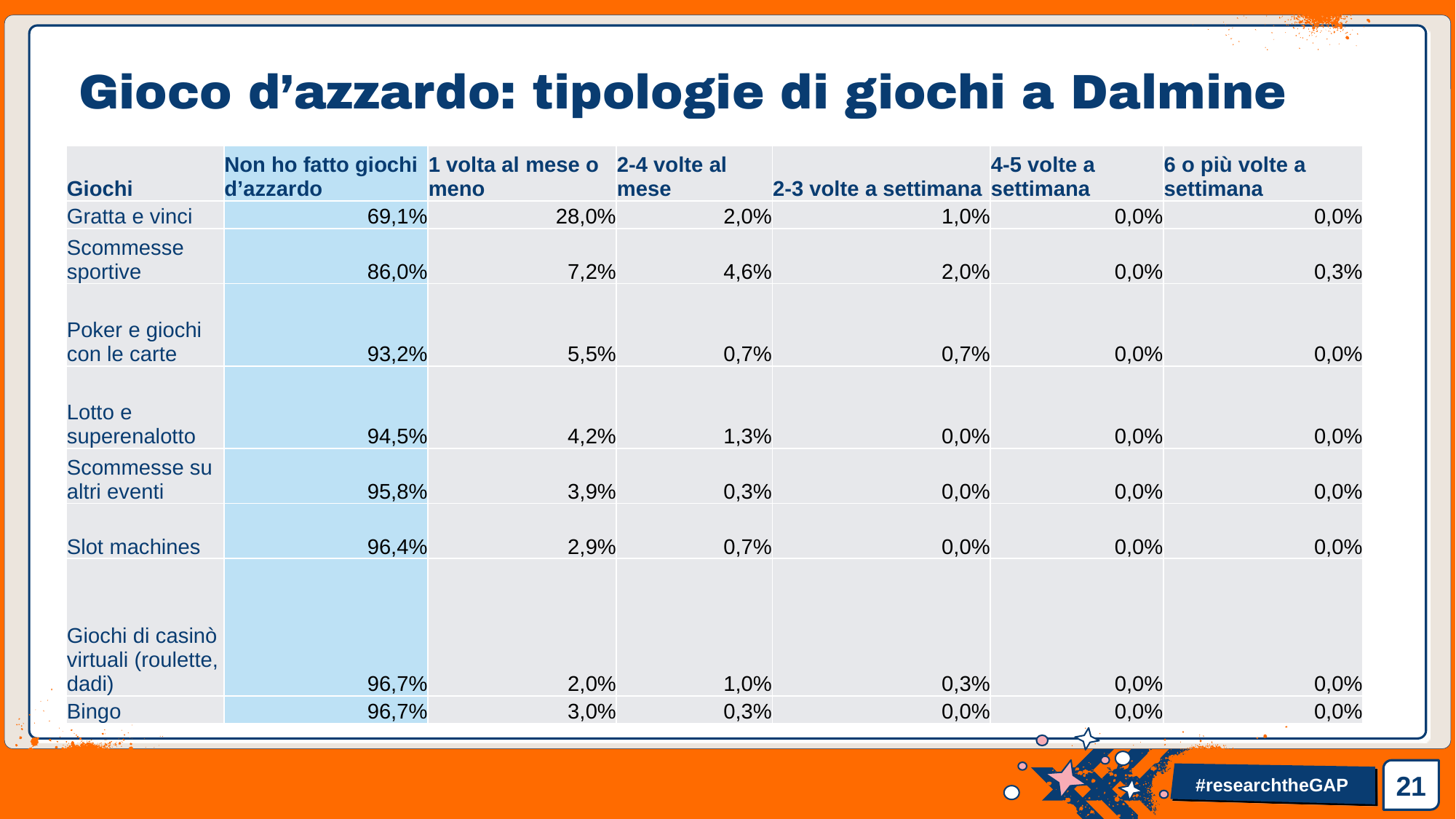

# Gioco d’azzardo: tipologie di giochi a Dalmine
| Giochi | Non ho fatto giochi d’azzardo | 1 volta al mese o meno | 2-4 volte al mese | 2-3 volte a settimana | 4-5 volte a settimana | 6 o più volte a settimana |
| --- | --- | --- | --- | --- | --- | --- |
| Gratta e vinci | 69,1% | 28,0% | 2,0% | 1,0% | 0,0% | 0,0% |
| Scommesse sportive | 86,0% | 7,2% | 4,6% | 2,0% | 0,0% | 0,3% |
| Poker e giochi con le carte | 93,2% | 5,5% | 0,7% | 0,7% | 0,0% | 0,0% |
| Lotto e superenalotto | 94,5% | 4,2% | 1,3% | 0,0% | 0,0% | 0,0% |
| Scommesse su altri eventi | 95,8% | 3,9% | 0,3% | 0,0% | 0,0% | 0,0% |
| Slot machines | 96,4% | 2,9% | 0,7% | 0,0% | 0,0% | 0,0% |
| Giochi di casinò virtuali (roulette, dadi) | 96,7% | 2,0% | 1,0% | 0,3% | 0,0% | 0,0% |
| Bingo | 96,7% | 3,0% | 0,3% | 0,0% | 0,0% | 0,0% |
21
#researchtheGAP